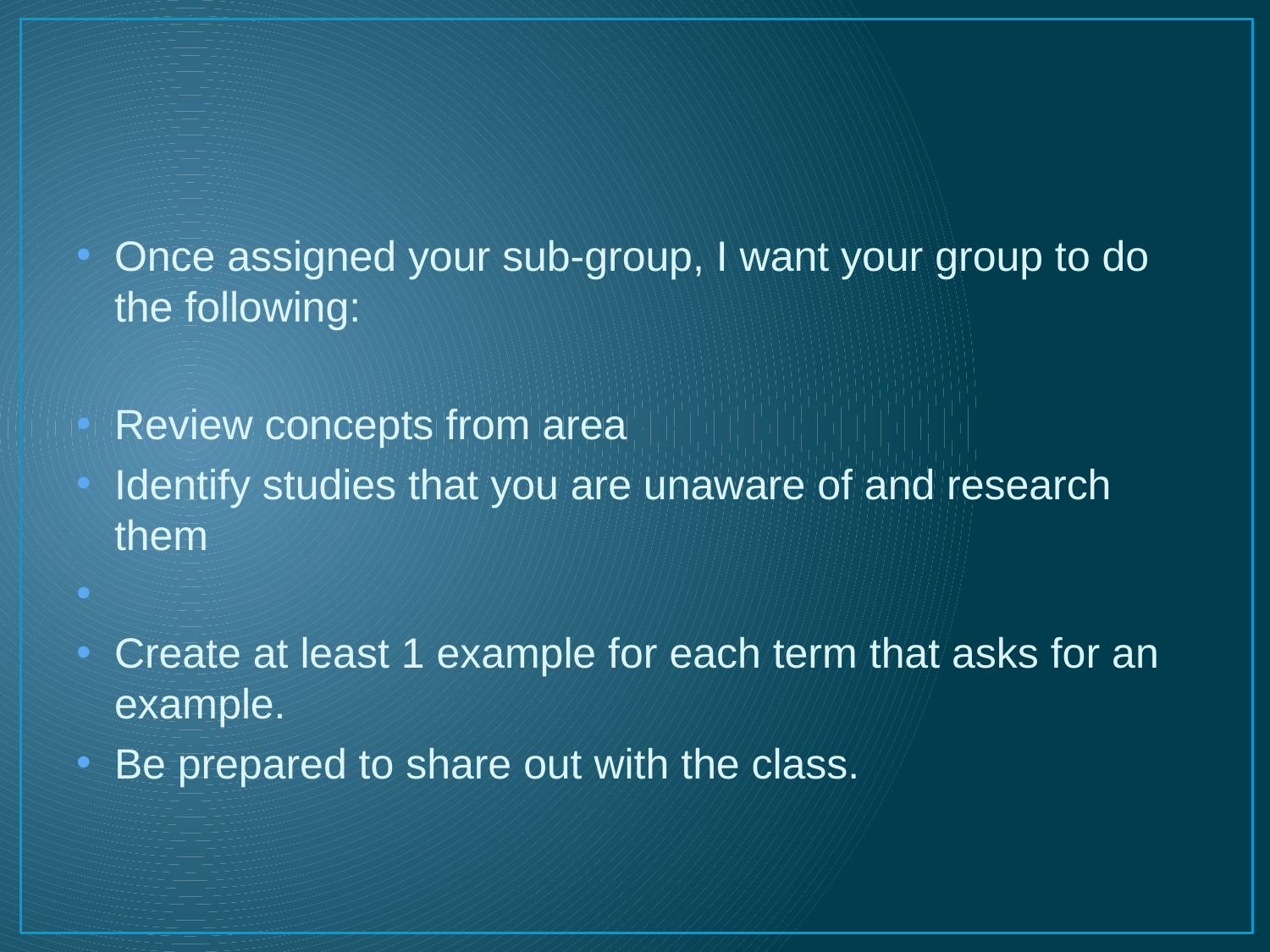

#
Once assigned your sub-group, I want your group to do the following:

Review concepts from area
Identify studies that you are unaware of and research them

Create at least 1 example for each term that asks for an example.
Be prepared to share out with the class.